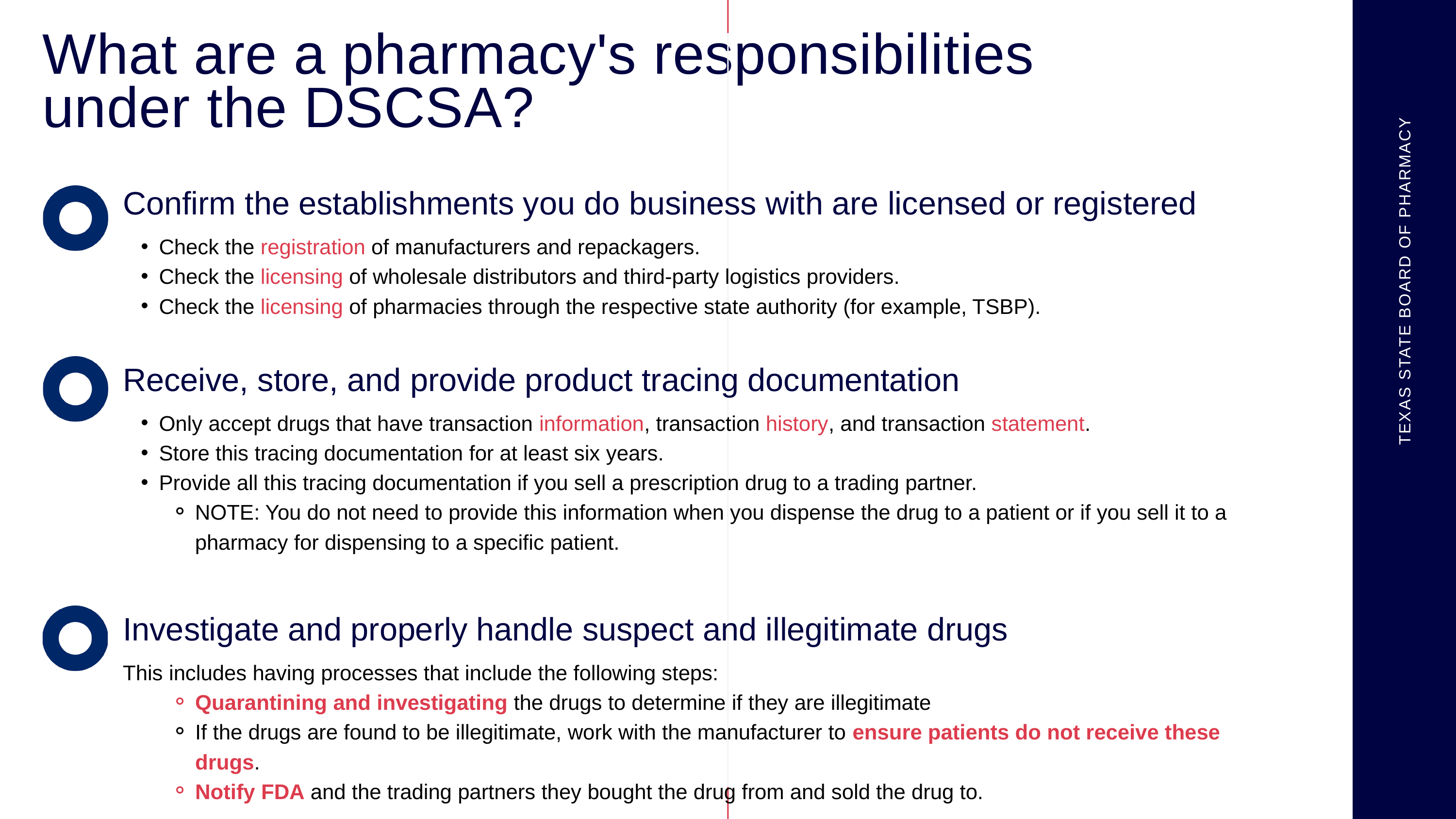

What are a pharmacy's responsibilities under the DSCSA?
Confirm the establishments you do business with are licensed or registered
Check the registration of manufacturers and repackagers.
Check the licensing of wholesale distributors and third-party logistics providers.
Check the licensing of pharmacies through the respective state authority (for example, TSBP).

TEXAS STATE BOARD OF PHARMACY

Receive, store, and provide product tracing documentation
Only accept drugs that have transaction information, transaction history, and transaction statement.
Store this tracing documentation for at least six years.
Provide all this tracing documentation if you sell a prescription drug to a trading partner.
NOTE: You do not need to provide this information when you dispense the drug to a patient or if you sell it to a pharmacy for dispensing to a specific patient.

Investigate and properly handle suspect and illegitimate drugs
This includes having processes that include the following steps:
Quarantining and investigating the drugs to determine if they are illegitimate
If the drugs are found to be illegitimate, work with the manufacturer to ensure patients do not receive these drugs.
Notify FDA and the trading partners they bought the drug from and sold the drug to.